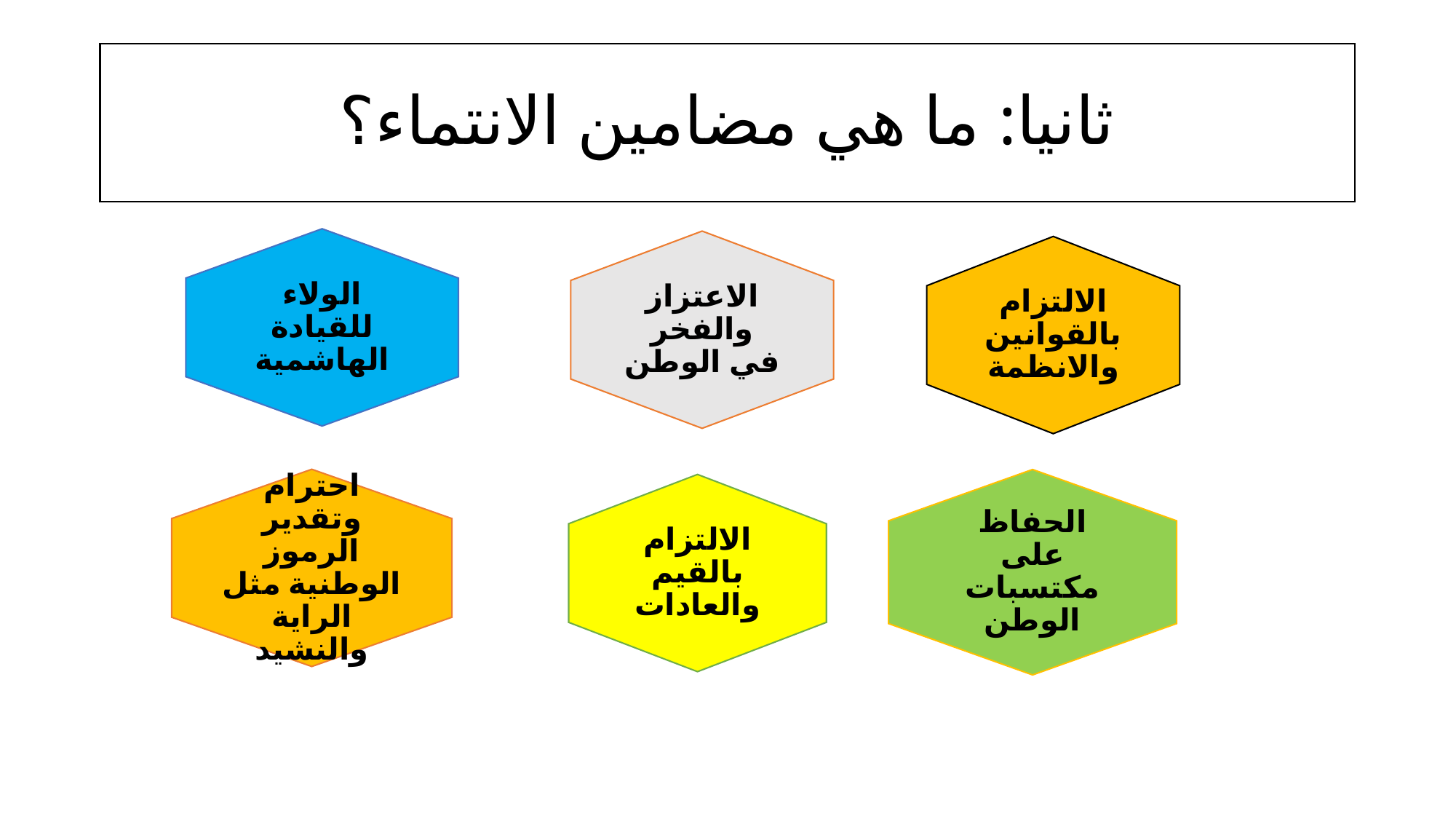

# ثانيا: ما هي مضامين الانتماء؟
الاعتزاز والفخر في الوطن
الولاء للقيادة الهاشمية
الالتزام بالقيم والعادات
الالتزام بالقوانين والانظمة
الحفاظ على مكتسبات الوطن
احترام وتقدير الرموز الوطنية مثل الراية والنشيد